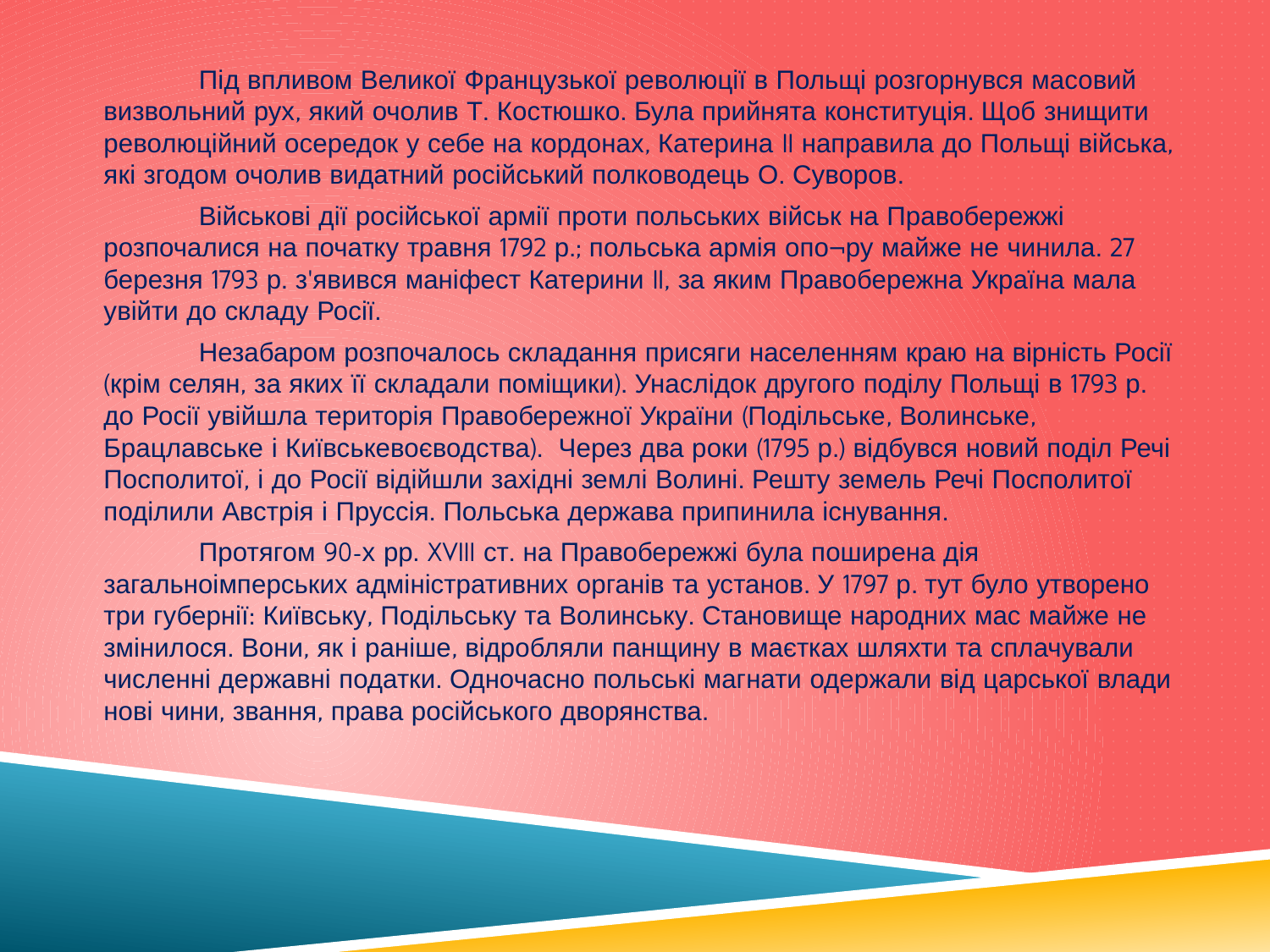

Під впливом Великої Французької революції в Польщі розгорнувся масовий визвольний рух, який очолив Т. Костюшко. Була прийнята конституція. Щоб знищити революційний осередок у себе на кордонах, Катерина II направила до Польщі війська, які згодом очолив видатний російський полководець О. Суворов.
	Військові дії російської армії проти польських військ на Правобережжі розпочалися на початку травня 1792 р.; польська армія опо¬ру майже не чинила. 27 березня 1793 р. з'явився маніфест Катерини II, за яким Правобережна Україна мала увійти до складу Росії.
	Незабаром розпочалось складання присяги населенням краю на вірність Росії (крім селян, за яких її складали поміщики). Унаслідок другого поділу Польщі в 1793 р. до Росії увійшла територія Правобережної України (Подільське, Волинське, Брацлавське і Київськевоєводства).  Через два роки (1795 р.) відбувся новий поділ Речі Посполитої, і до Росії відійшли західні землі Волині. Решту земель Речі Посполитої поділили Австрія і Пруссія. Польська держава припинила існування.
	Протягом 90-х рр. XVIII ст. на Правобережжі була поширена дія загальноімперських адміністративних органів та установ. У 1797 р. тут було утворено три губернії: Київську, Подільську та Волинську. Становище народних мас майже не змінилося. Вони, як і раніше, відробляли панщину в маєтках шляхти та сплачували численні державні податки. Одночасно польські магнати одержали від царської влади нові чини, звання, права російського дворянства.